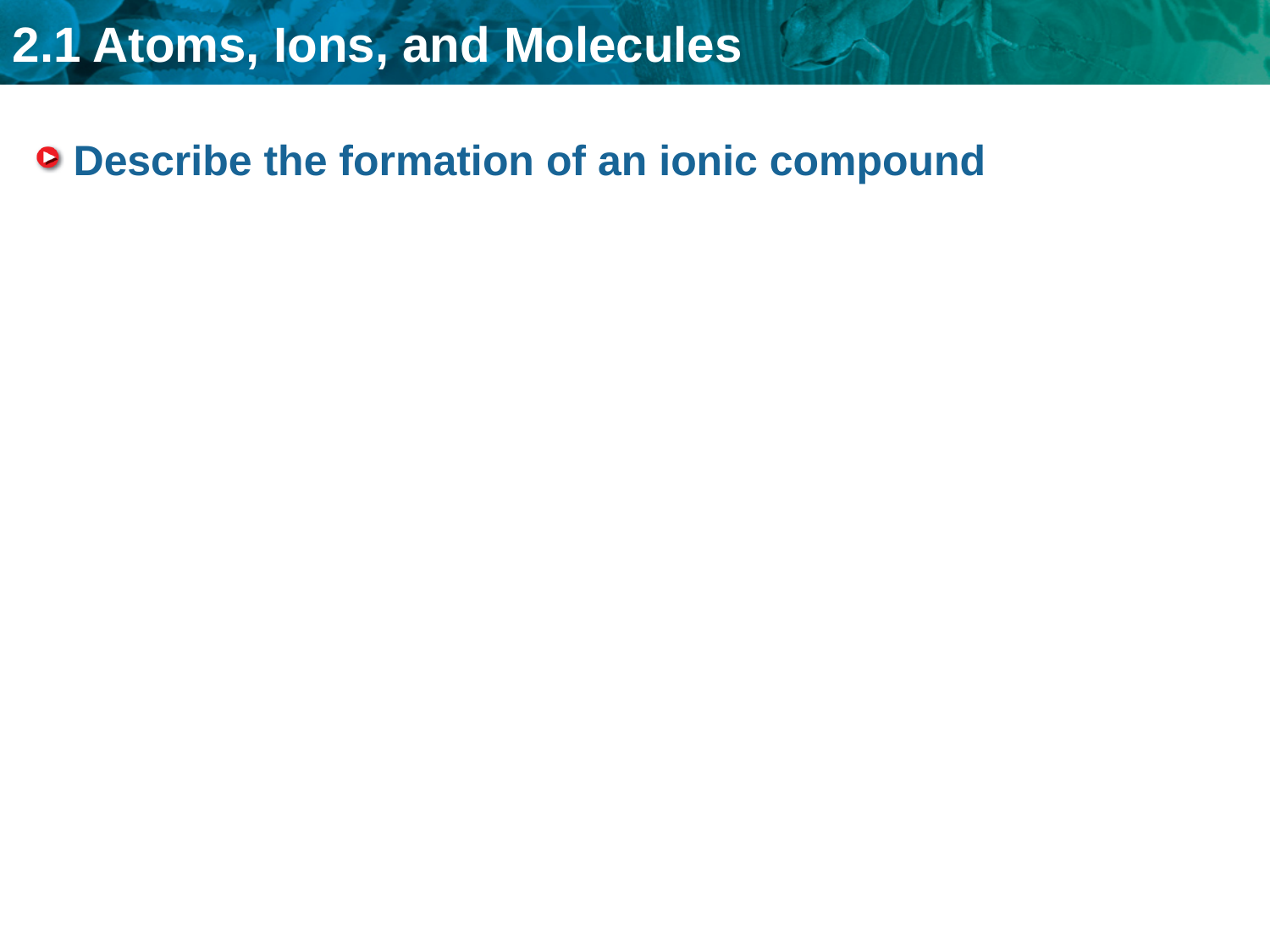

# Describe the formation of an ionic compound